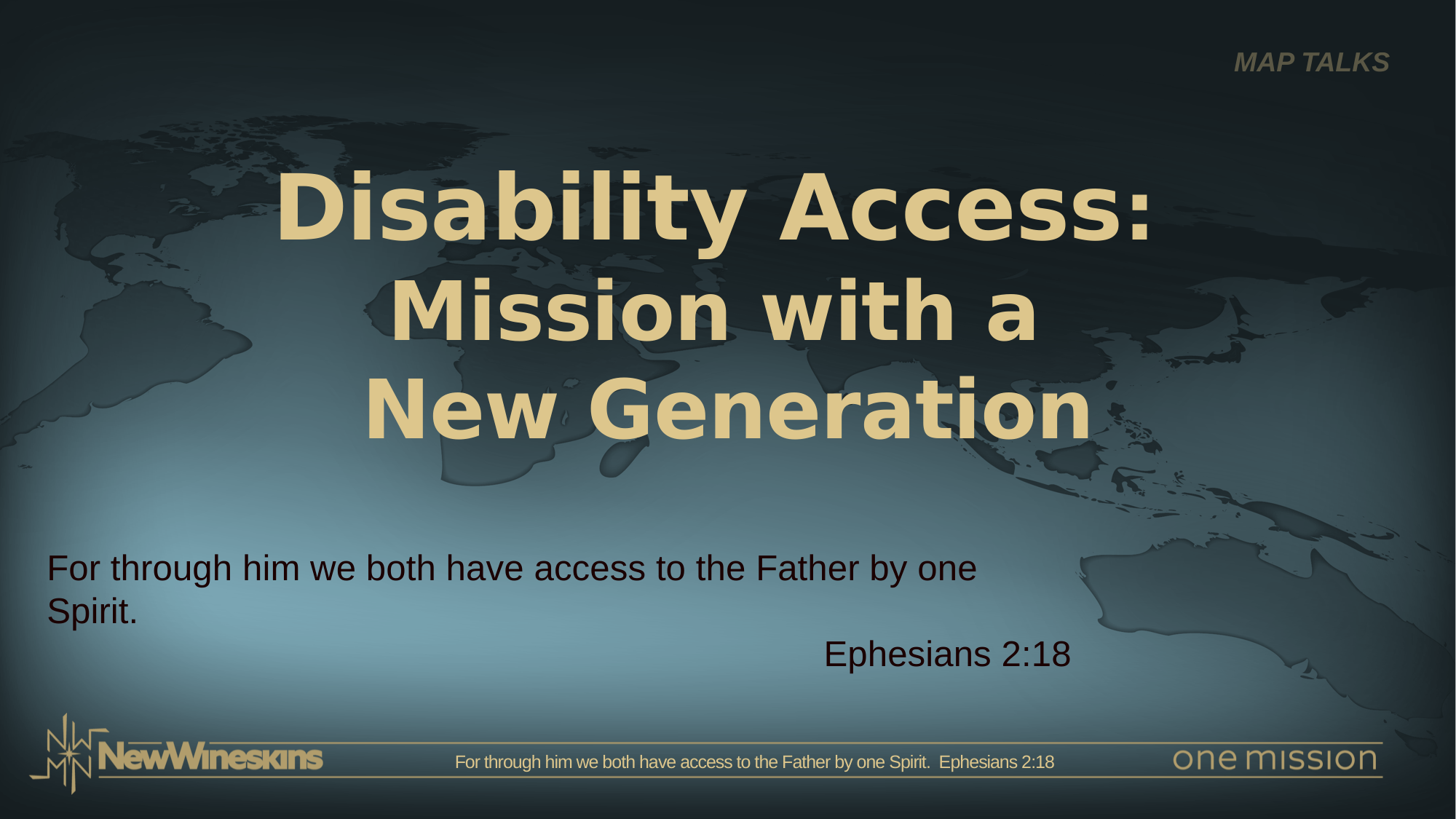

MAP TALKS
# Disability Access: Mission with a New Generation
For through him we both have access to the Father by one Spirit.
Ephesians 2:18
For through him we both have access to the Father by one Spirit.  Ephesians 2:18